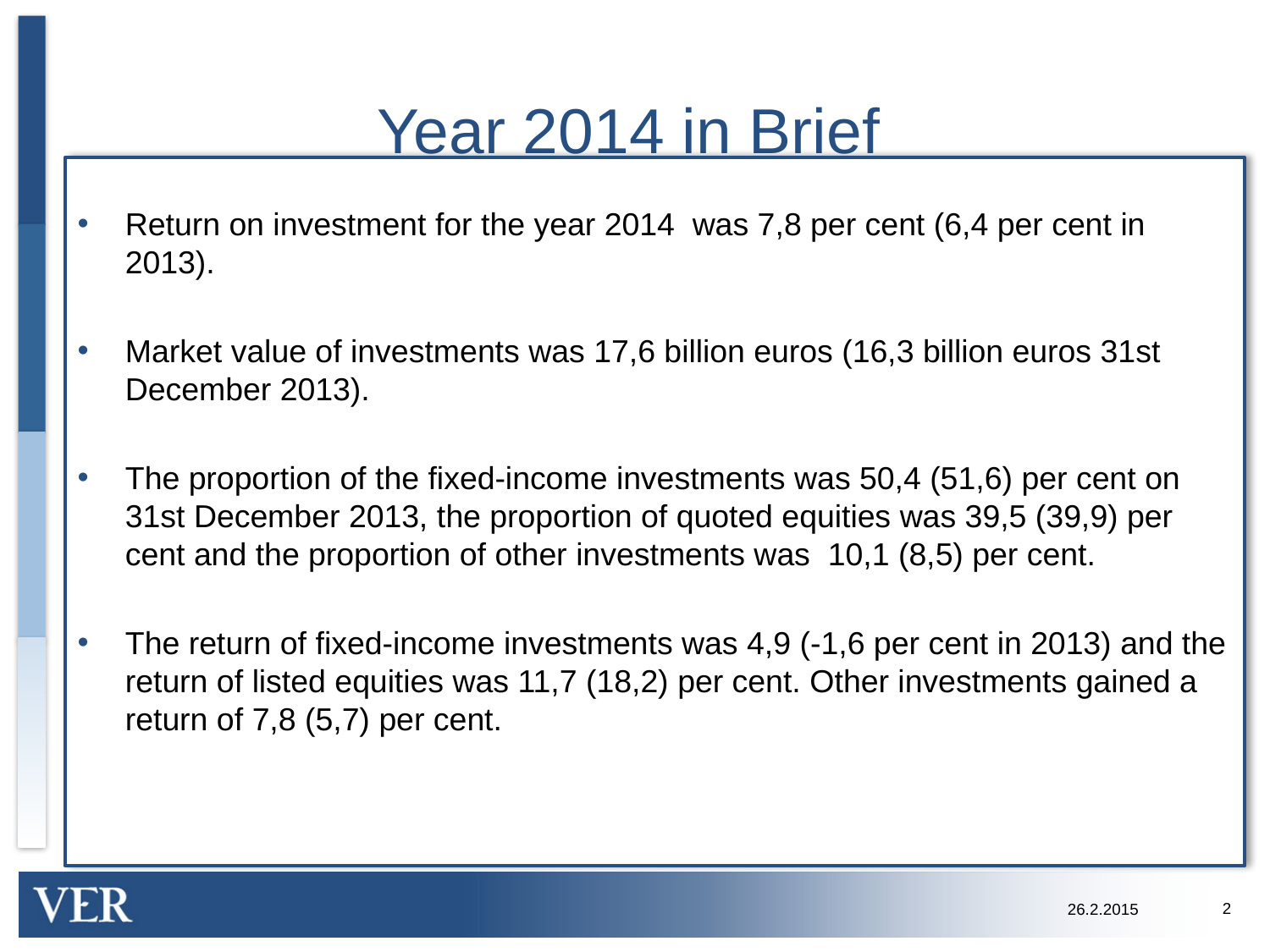

# Year 2014 in Brief

Return on investment for the year 2014  was 7,8 per cent (6,4 per cent in 2013).

Market value of investments was 17,6 billion euros (16,3 billion euros 31st December 2013).

The proportion of the fixed-income investments was 50,4 (51,6) per cent on 31st December 2013, the proportion of quoted equities was 39,5 (39,9) per cent and the proportion of other investments was  10,1 (8,5) per cent.

The return of fixed-income investments was 4,9 (-1,6 per cent in 2013) and the return of listed equities was 11,7 (18,2) per cent. Other investments gained a return of 7,8 (5,7) per cent.

2
26.2.2015